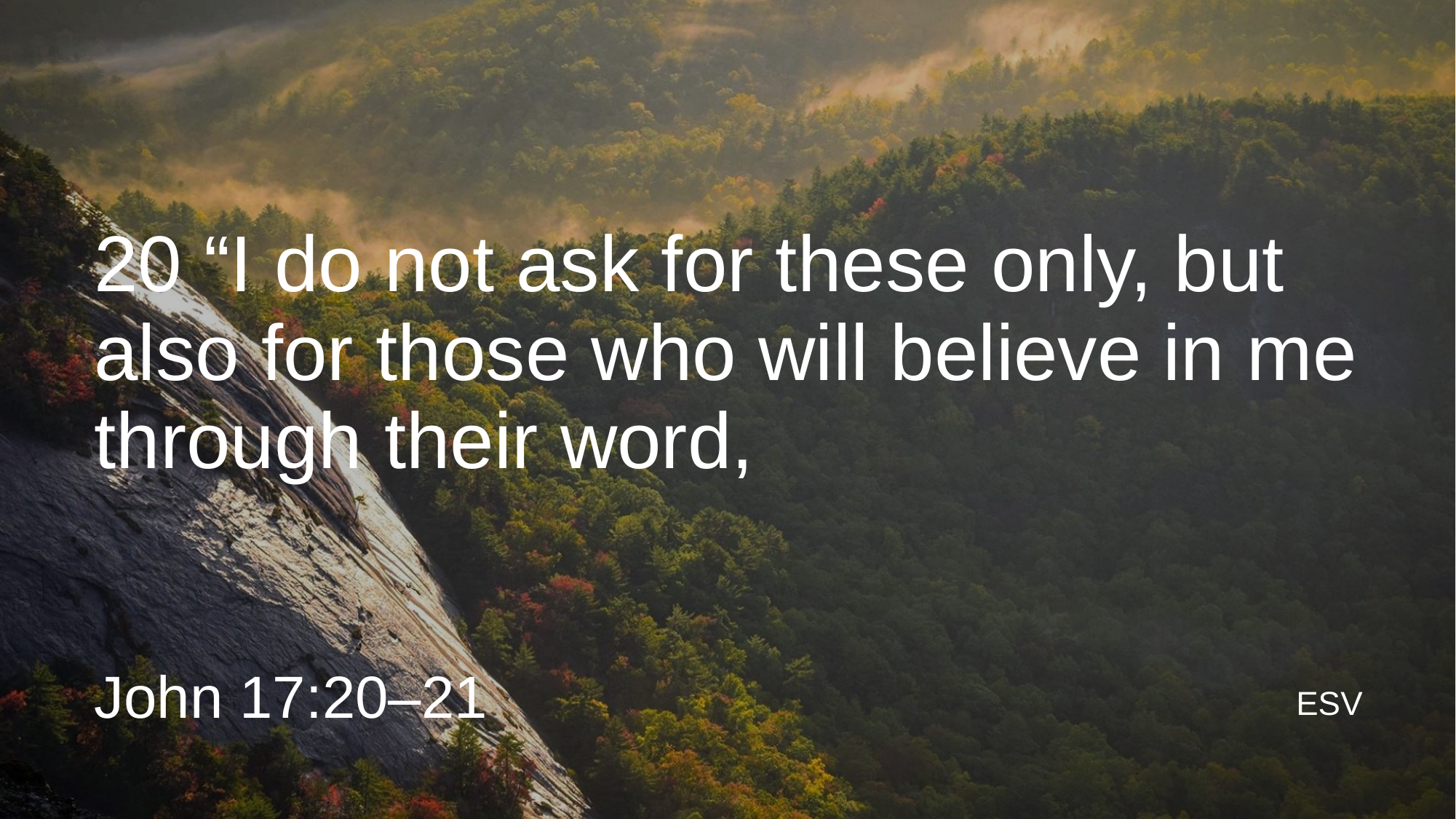

# 20 “I do not ask for these only, but also for those who will believe in me through their word,
John 17:20–21
ESV